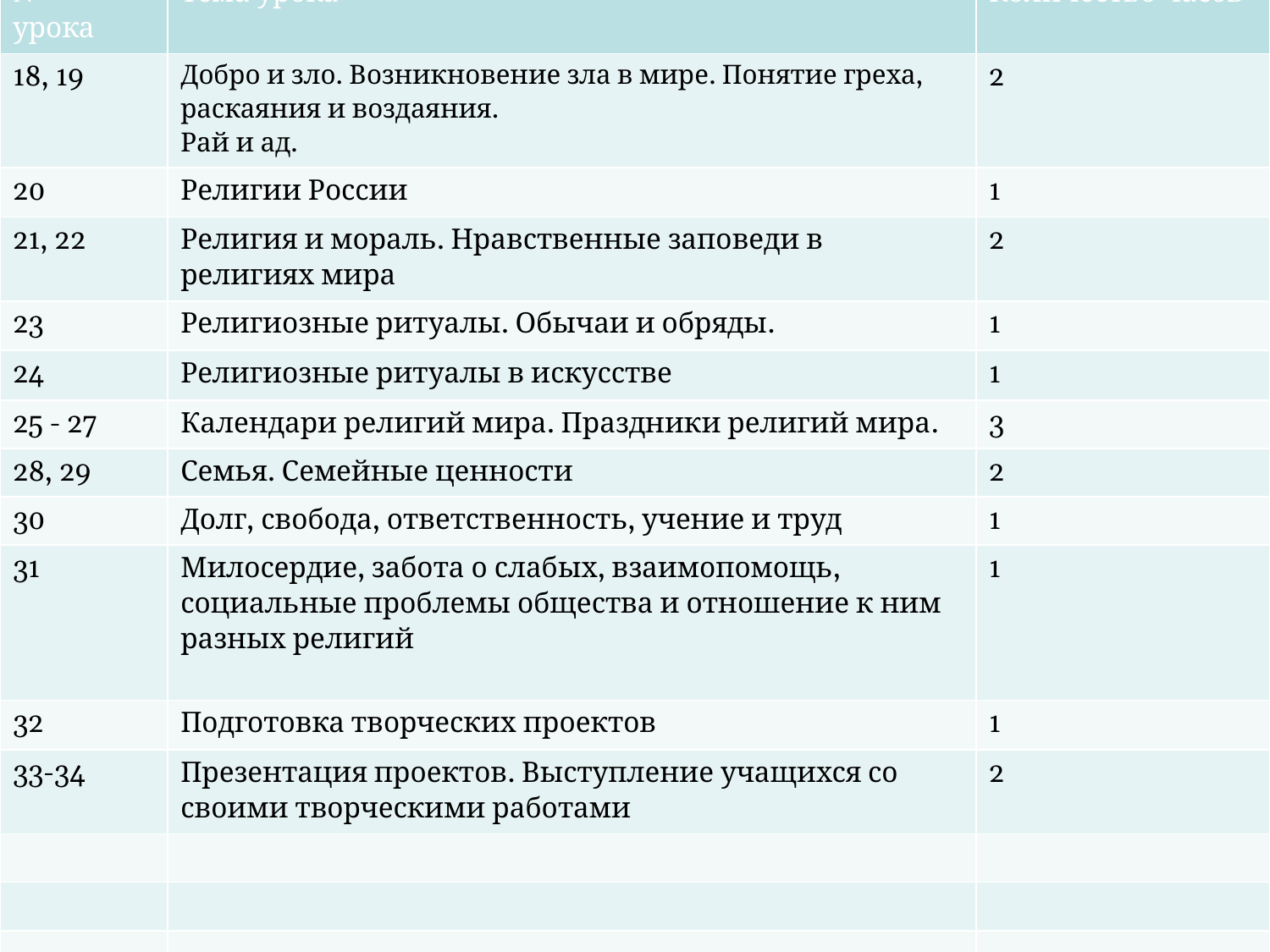

| № урока | Тема урока | Количество часов |
| --- | --- | --- |
| 18, 19 | Добро и зло. Возникновение зла в мире. Понятие греха, раскаяния и воздаяния. Рай и ад. | 2 |
| 20 | Религии России | 1 |
| 21, 22 | Религия и мораль. Нравственные заповеди в религиях мира | 2 |
| 23 | Религиозные ритуалы. Обычаи и обряды. | 1 |
| 24 | Религиозные ритуалы в искусстве | 1 |
| 25 - 27 | Календари религий мира. Праздники религий мира. | 3 |
| 28, 29 | Семья. Семейные ценности | 2 |
| 30 | Долг, свобода, ответственность, учение и труд | 1 |
| 31 | Милосердие, забота о слабых, взаимопомощь, социальные проблемы общества и отношение к ним разных религий | 1 |
| 32 | Подготовка творческих проектов | 1 |
| 33-34 | Презентация проектов. Выступление учащихся со своими творческими работами | 2 |
|  |  |  |
|  |  |  |
|  |  |  |